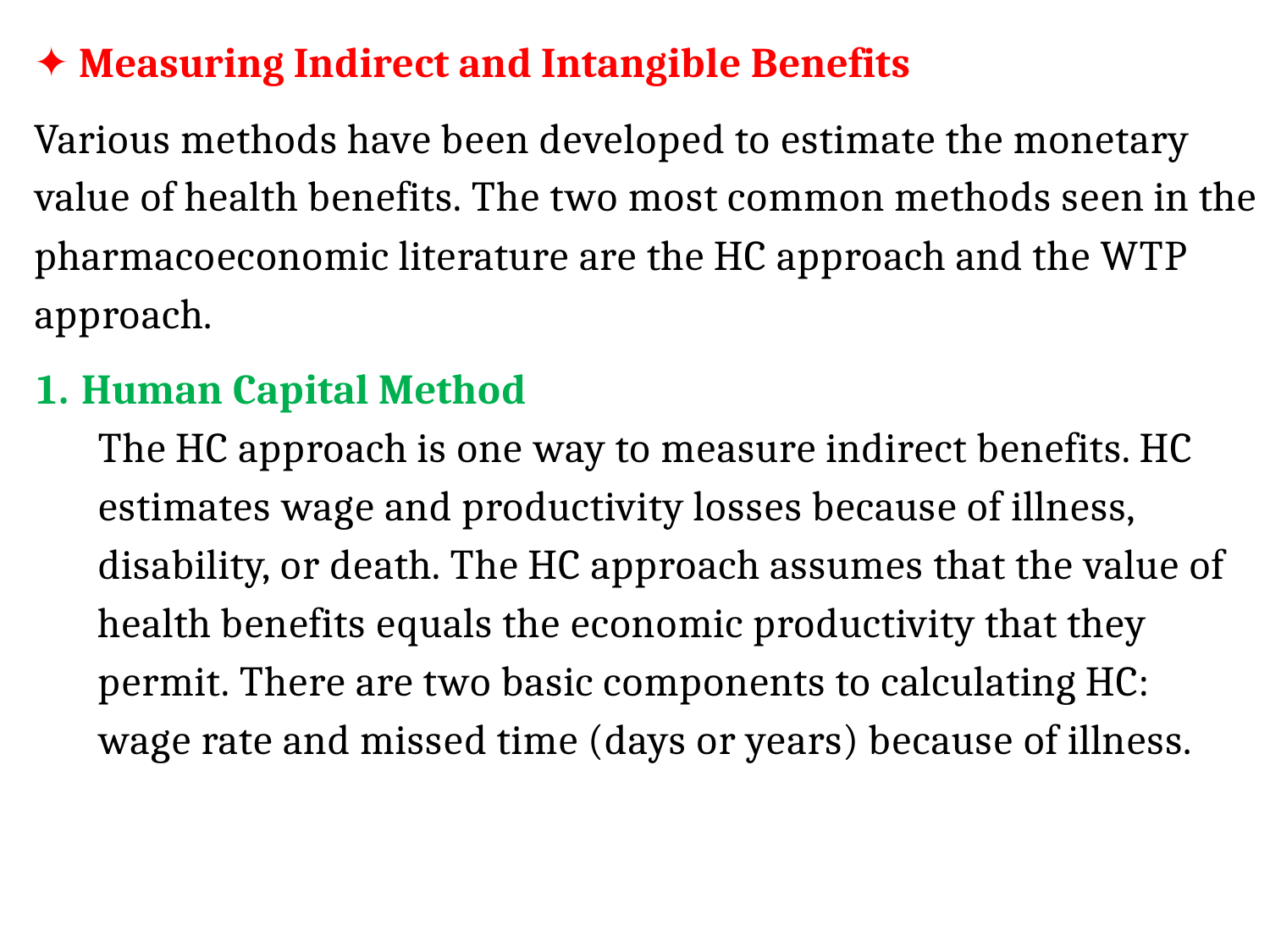

✦ Measuring Indirect and Intangible Benefits
Various methods have been developed to estimate the monetary value of health benefits. The two most common methods seen in the pharmacoeconomic literature are the HC approach and the WTP approach.
Human Capital Method
The HC approach is one way to measure indirect benefits. HC estimates wage and productivity losses because of illness, disability, or death. The HC approach assumes that the value of health benefits equals the economic productivity that they permit. There are two basic components to calculating HC:
wage rate and missed time (days or years) because of illness.